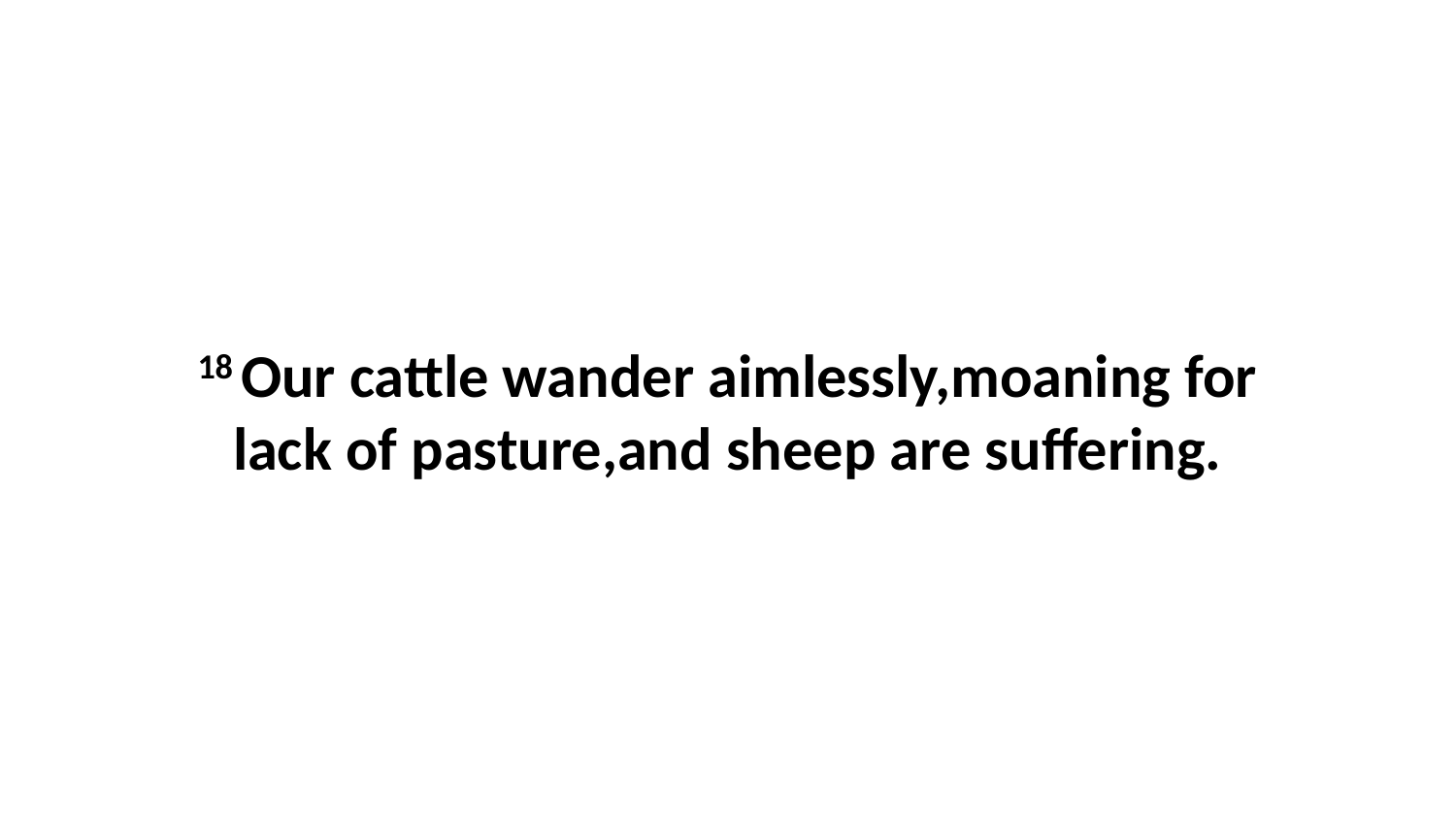

18 Our cattle wander aimlessly,moaning for lack of pasture,and sheep are suffering.